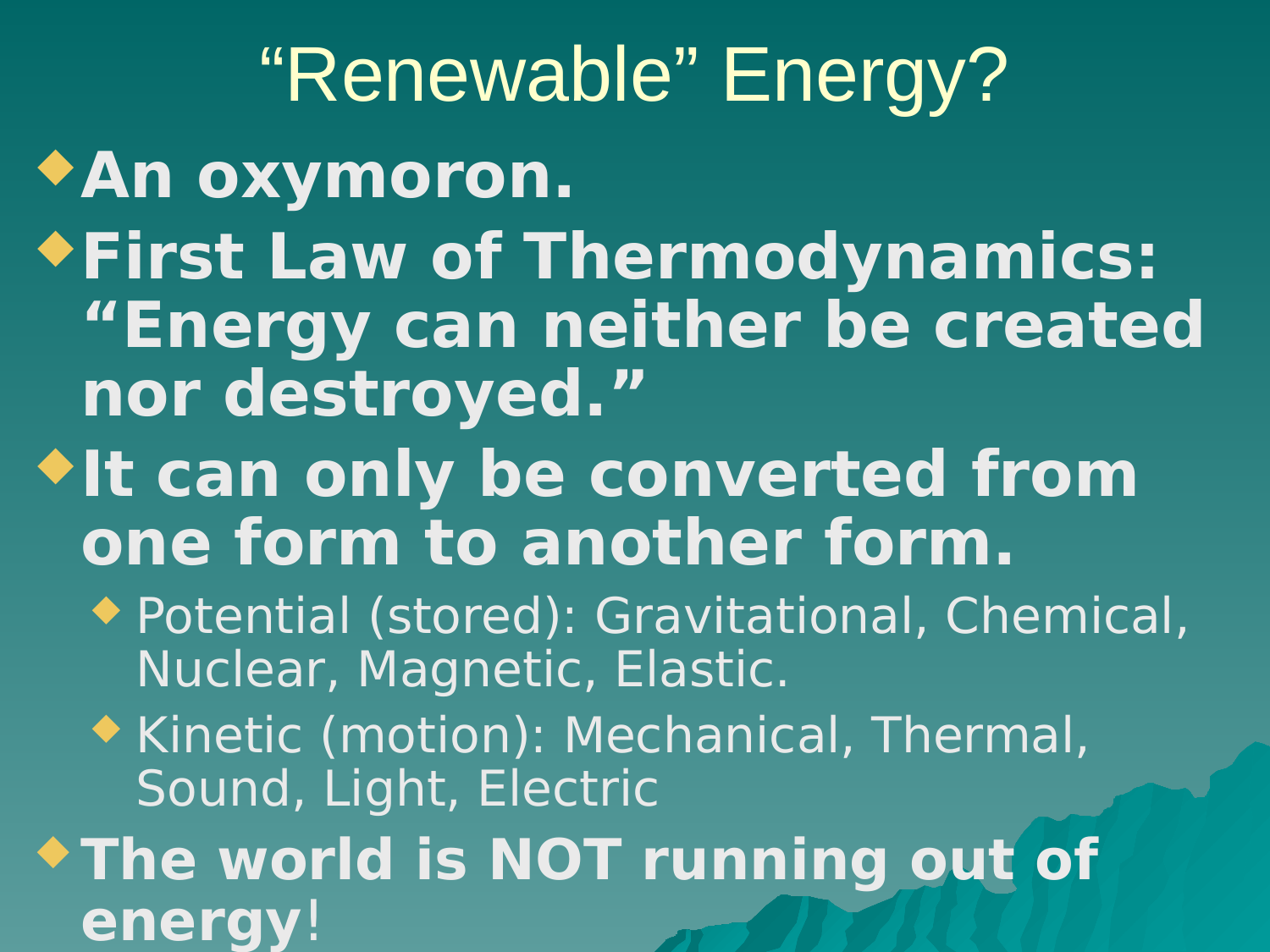

“Renewable” Energy?
An oxymoron.
First Law of Thermodynamics: “Energy can neither be created nor destroyed.”
It can only be converted from one form to another form.
Potential (stored): Gravitational, Chemical, Nuclear, Magnetic, Elastic.
Kinetic (motion): Mechanical, Thermal, Sound, Light, Electric
The world is NOT running out of energy!